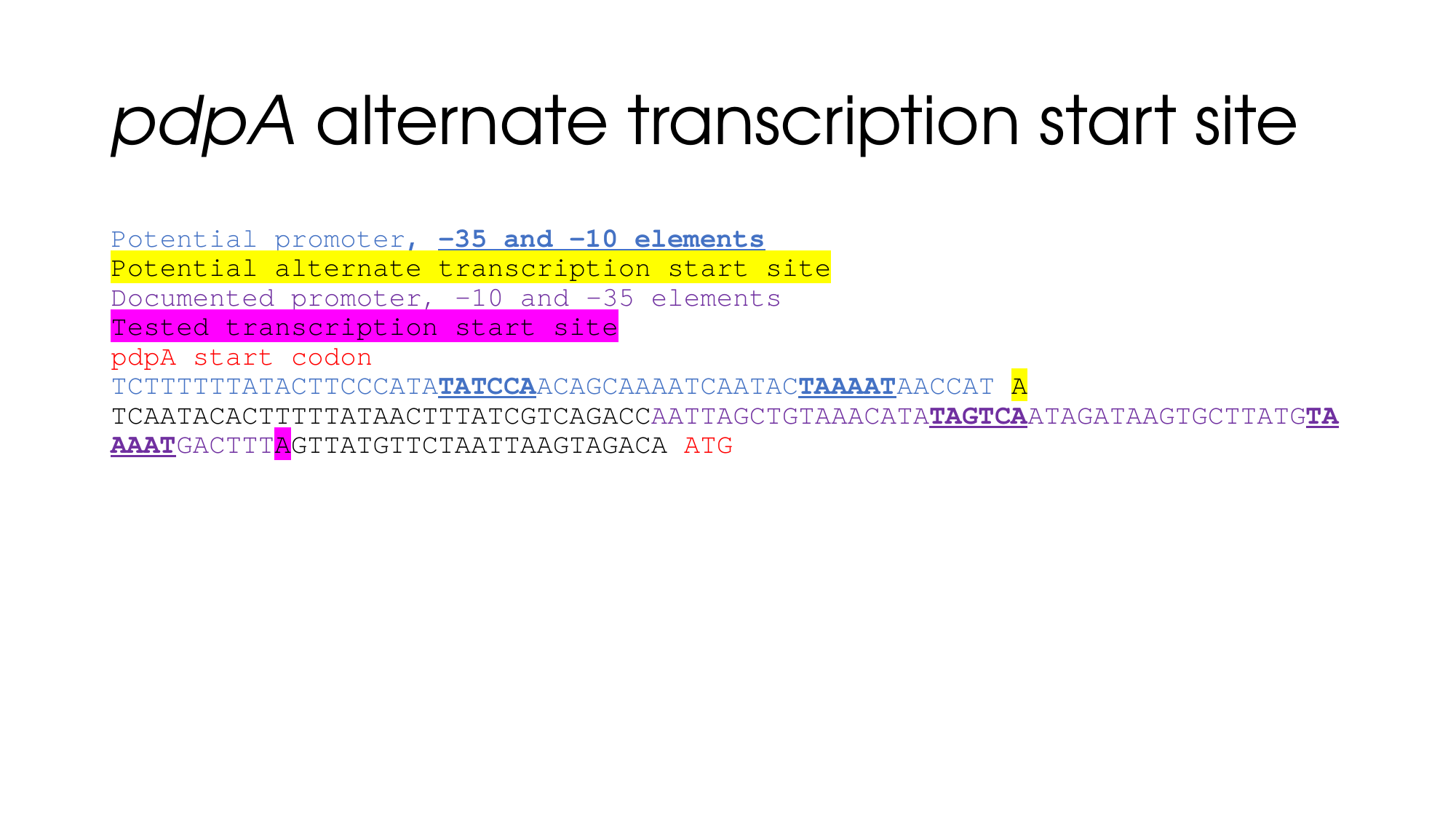

# pdpA alternate transcription start site
Potential promoter, -35 and -10 elements
Potential alternate transcription start site
Documented promoter, -10 and -35 elements
Tested transcription start site
pdpA start codon
TCTTTTTTATACTTCCCATATATCCAACAGCAAAATCAATACTAAAATAACCAT A TCAATACACTTTTTATAACTTTATCGTCAGACCAATTAGCTGTAAACATATAGTCAATAGATAAGTGCTTATGTAAAATGACTTTAGTTATGTTCTAATTAAGTAGACA ATG